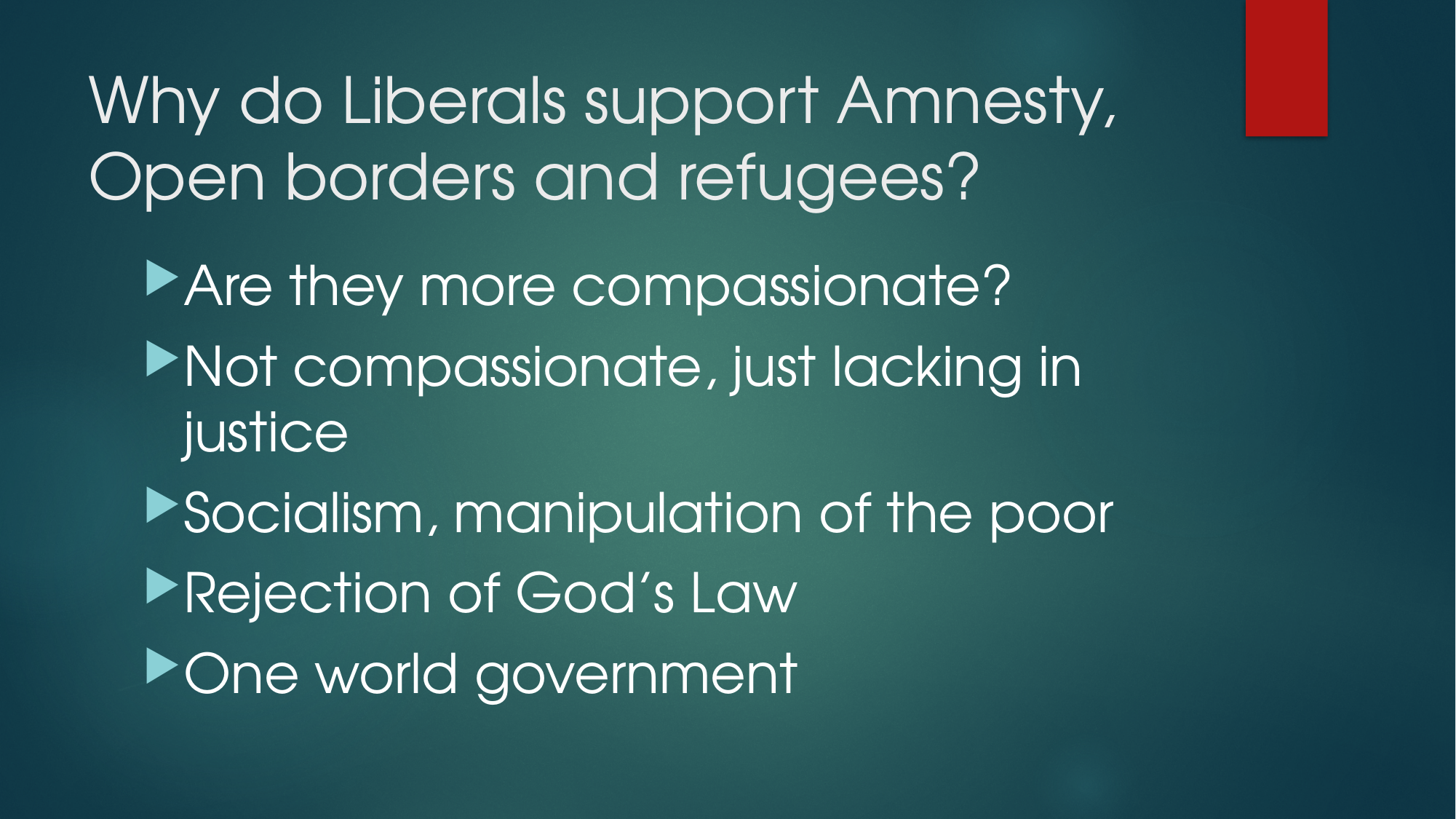

# Why do Liberals support Amnesty, Open borders and refugees?
Are they more compassionate?
Not compassionate, just lacking in justice
Socialism, manipulation of the poor
Rejection of God’s Law
One world government